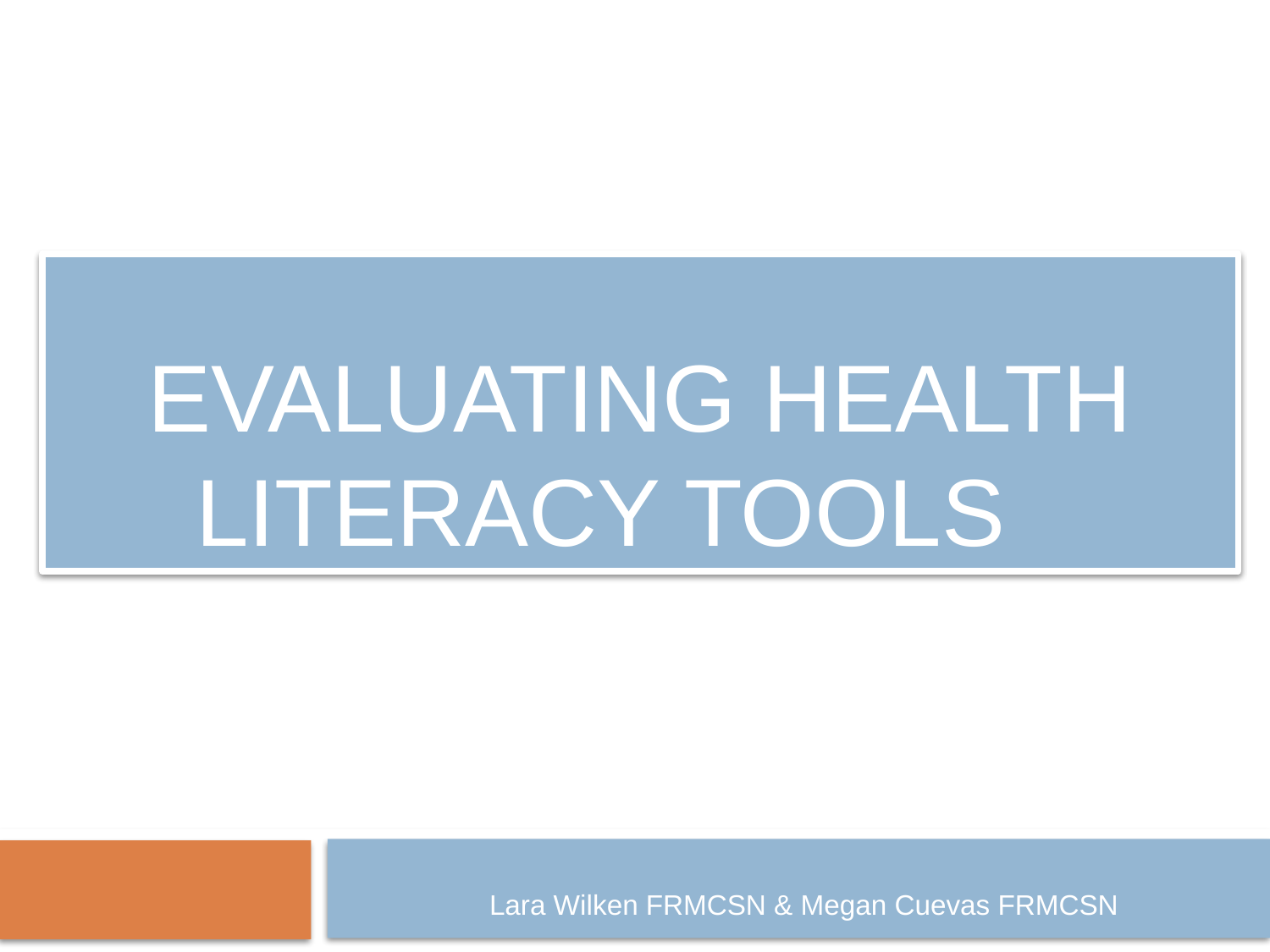

# Evaluating Health Literacy Tools

Lara Wilken FRMCSN & Megan Cuevas FRMCSN